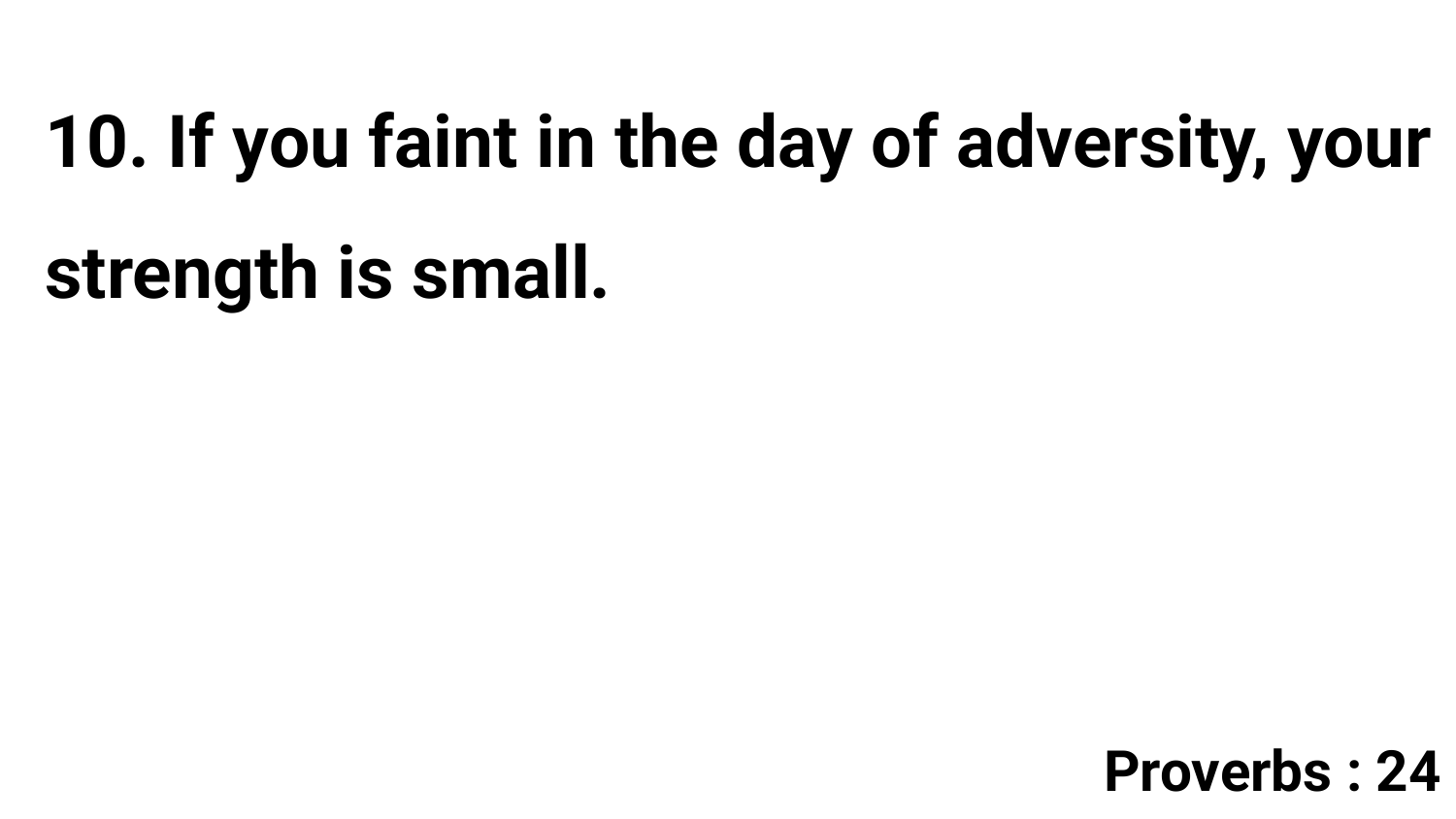

10. If you faint in the day of adversity, your strength is small.
Proverbs : 24